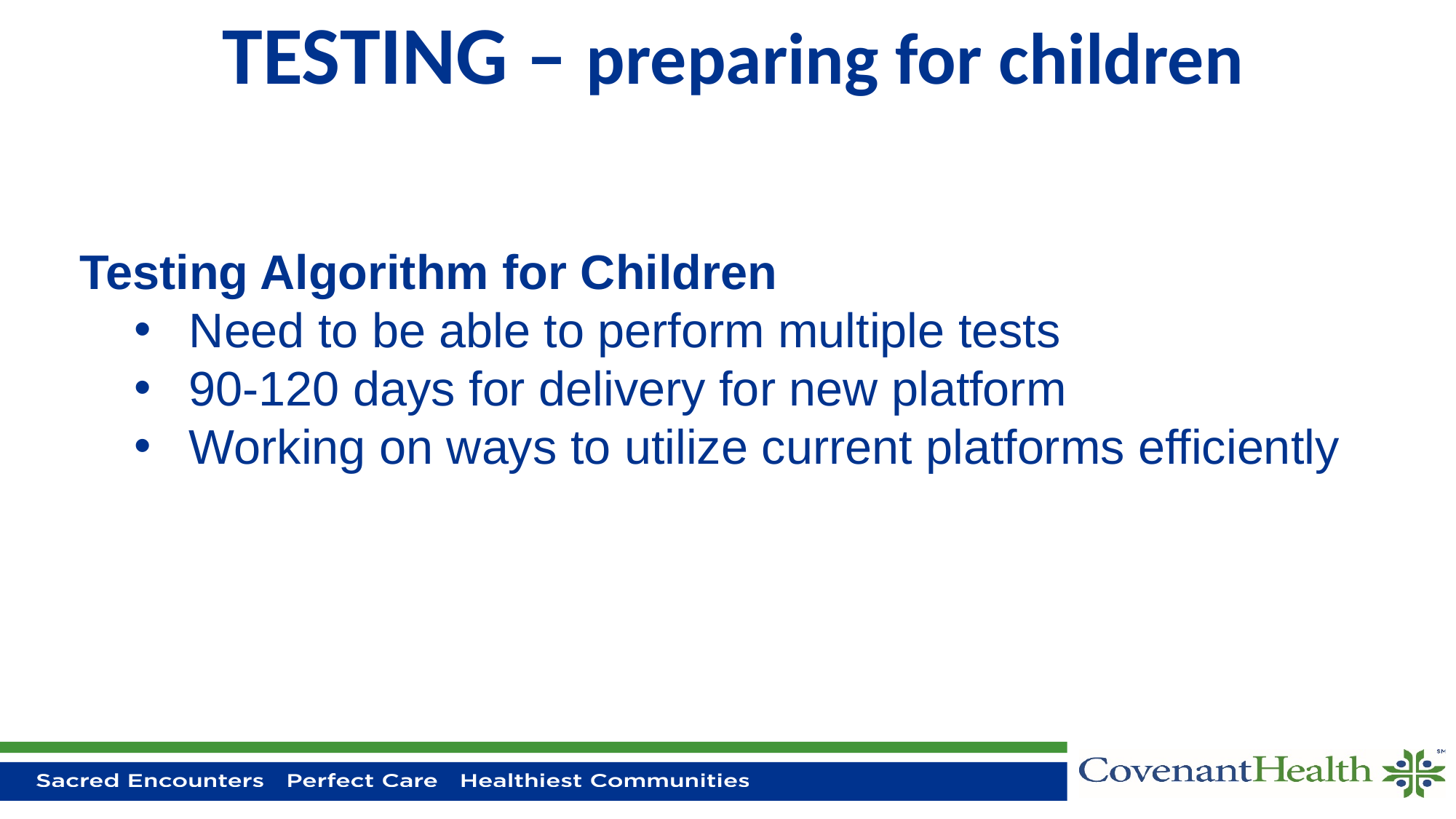

# TESTING – preparing for children
Testing Algorithm for Children
Need to be able to perform multiple tests
90-120 days for delivery for new platform
Working on ways to utilize current platforms efficiently